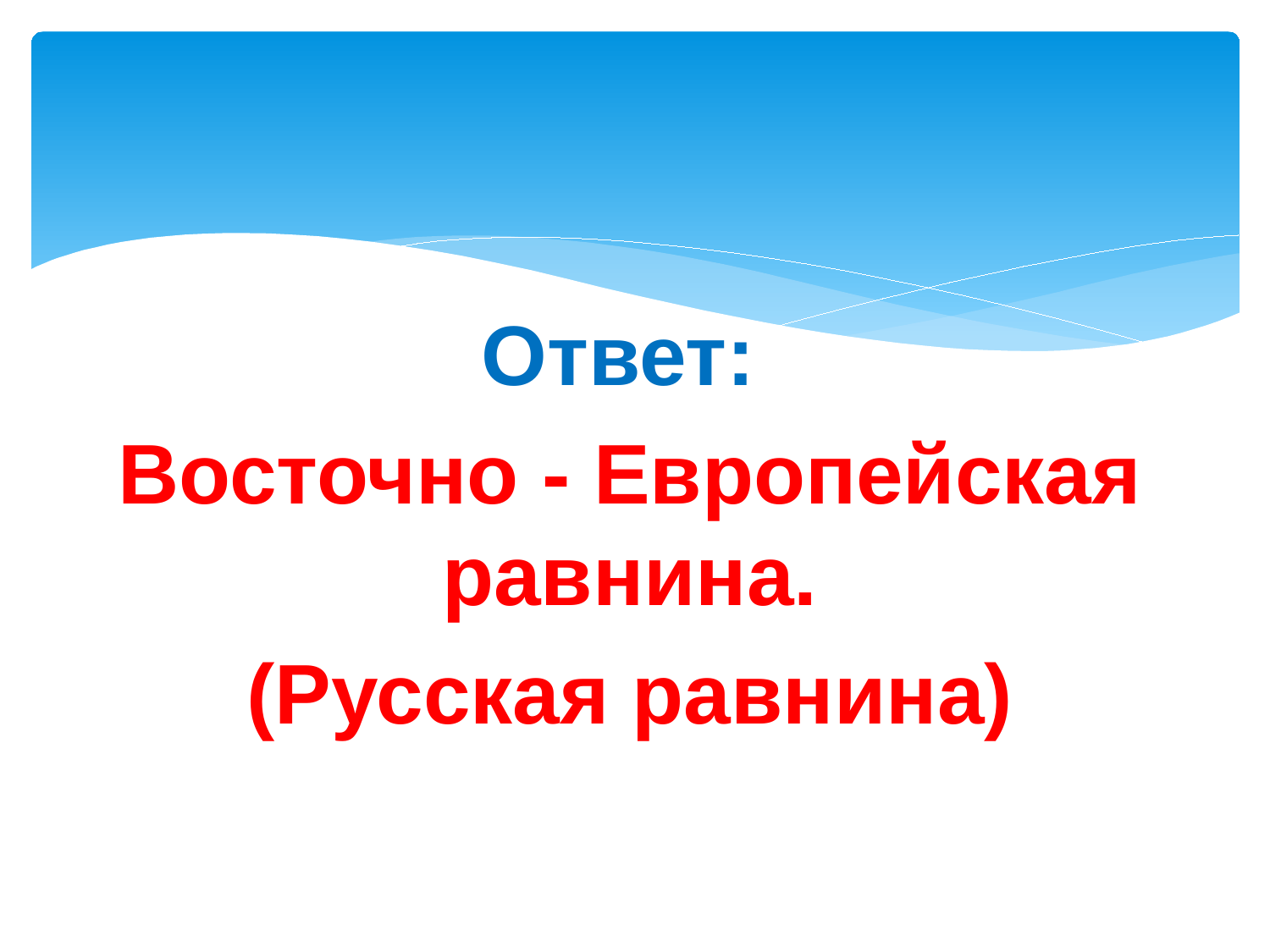

#

Ответ:
Восточно - Европейская равнина.
(Русская равнина)